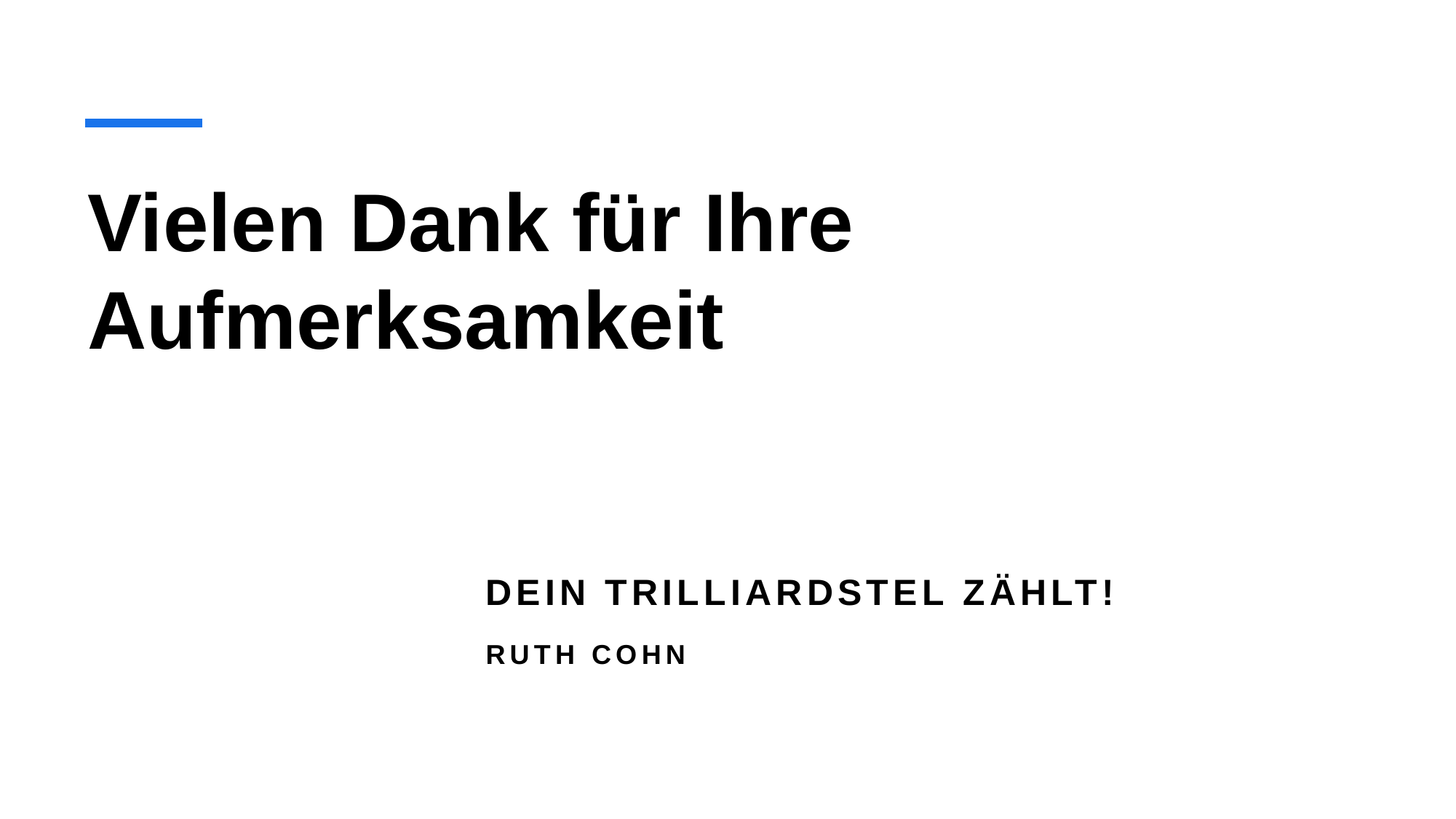

# Vielen Dank für Ihre Aufmerksamkeit
Dein Trilliardstel Zählt!
Ruth Cohn